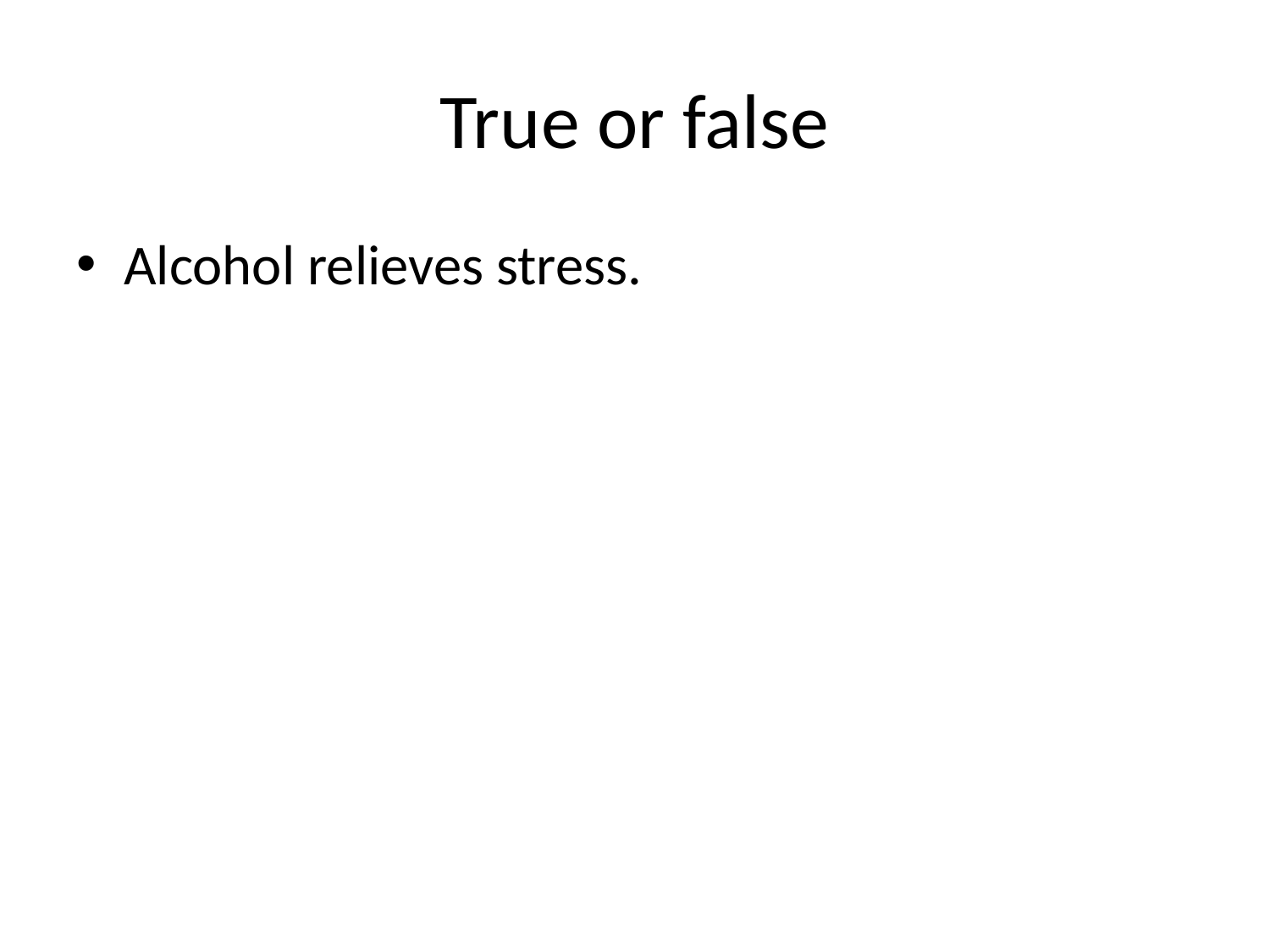

# True or false
Alcohol relieves stress.